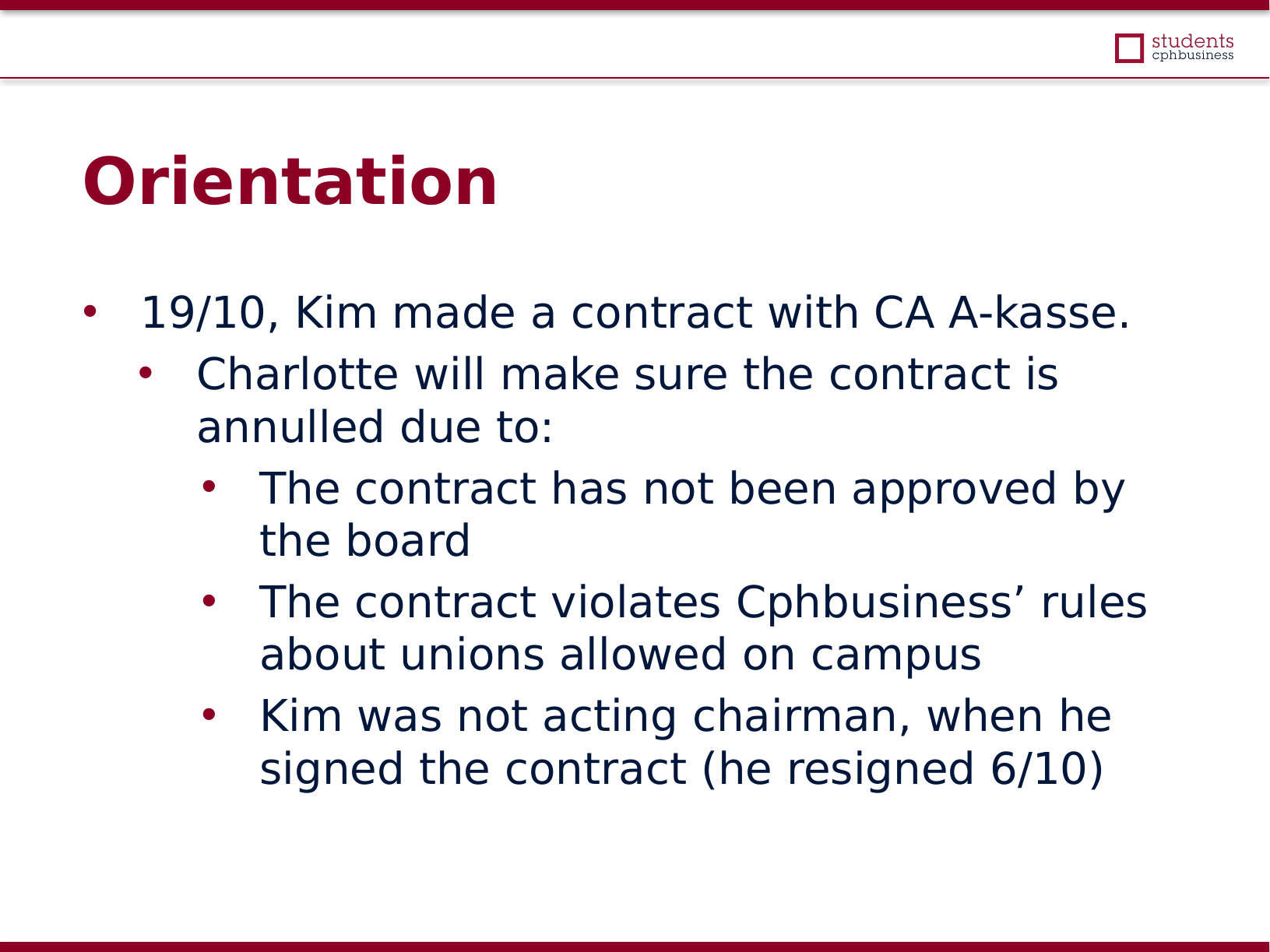

Orientation
19/10, Kim made a contract with CA A-kasse.
Charlotte will make sure the contract is annulled due to:
The contract has not been approved by the board
The contract violates Cphbusiness’ rules about unions allowed on campus
Kim was not acting chairman, when he signed the contract (he resigned 6/10)